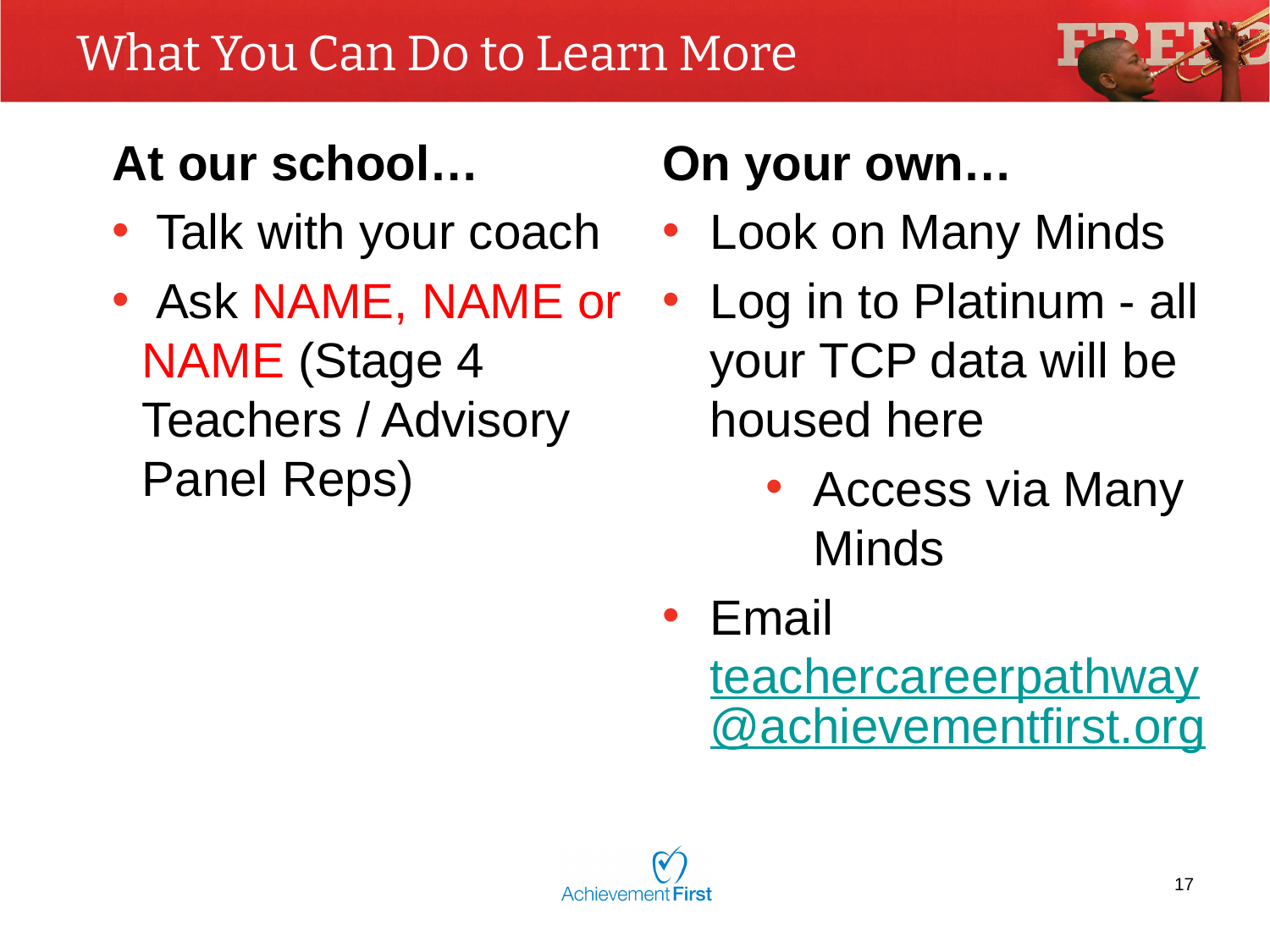

# What You Can Do to Learn More
At our school…
 Talk with your coach
 Ask NAME, NAME or NAME (Stage 4 Teachers / Advisory Panel Reps)

On your own…
Look on Many Minds
Log in to Platinum - all your TCP data will be housed here
Access via Many Minds
Email teachercareerpathway@achievementfirst.org

17